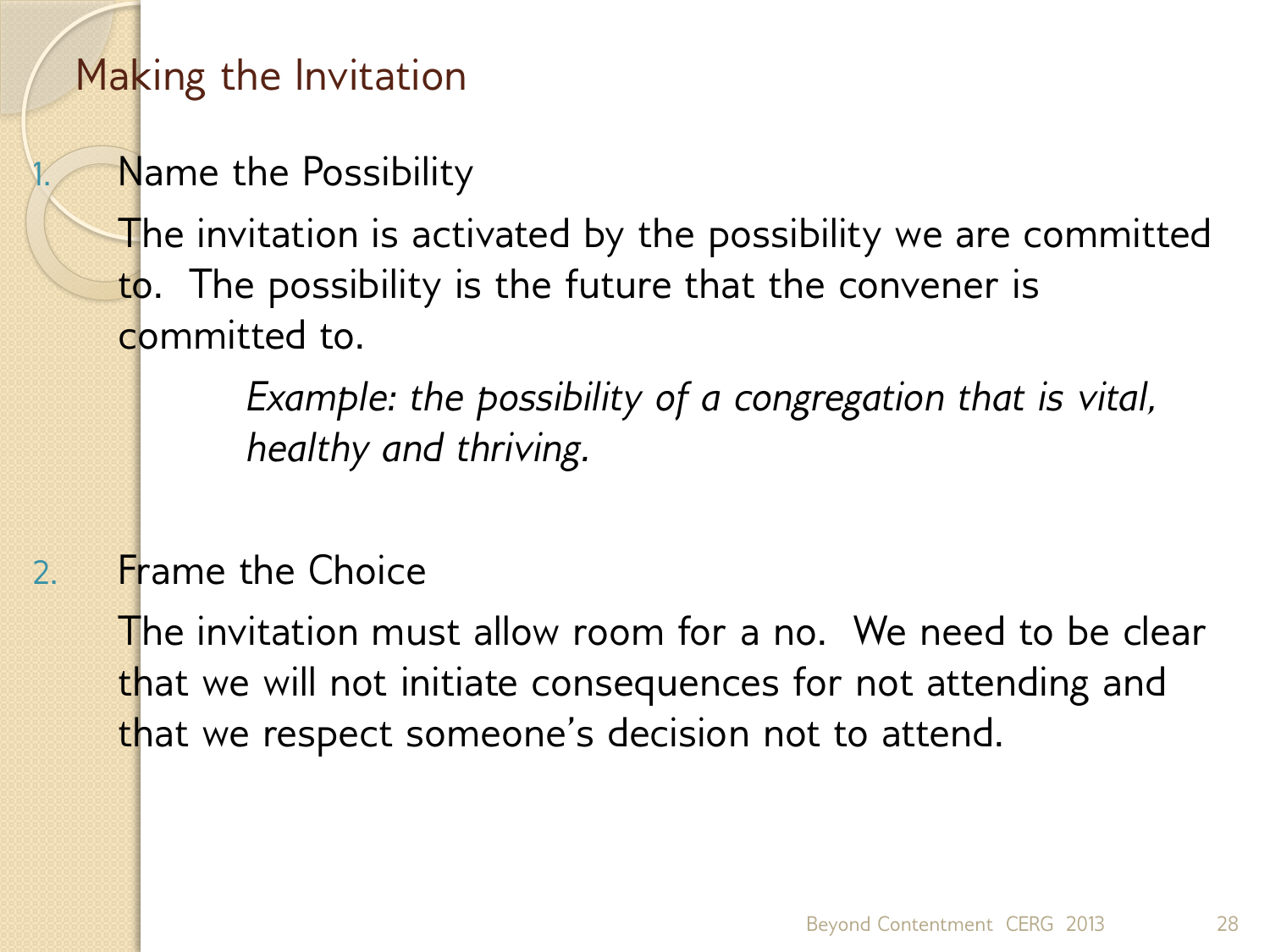

# Making the Invitation
Name the Possibility
	The invitation is activated by the possibility we are committed to.  The possibility is the future that the convener is committed to.
		Example: the possibility of a congregation that is vital,     	healthy and thriving.

Frame the Choice
	The invitation must allow room for a no.  We need to be clear that we will not initiate consequences for not attending and that we respect someone’s decision not to attend.

Beyond Contentment  CERG  2013
28